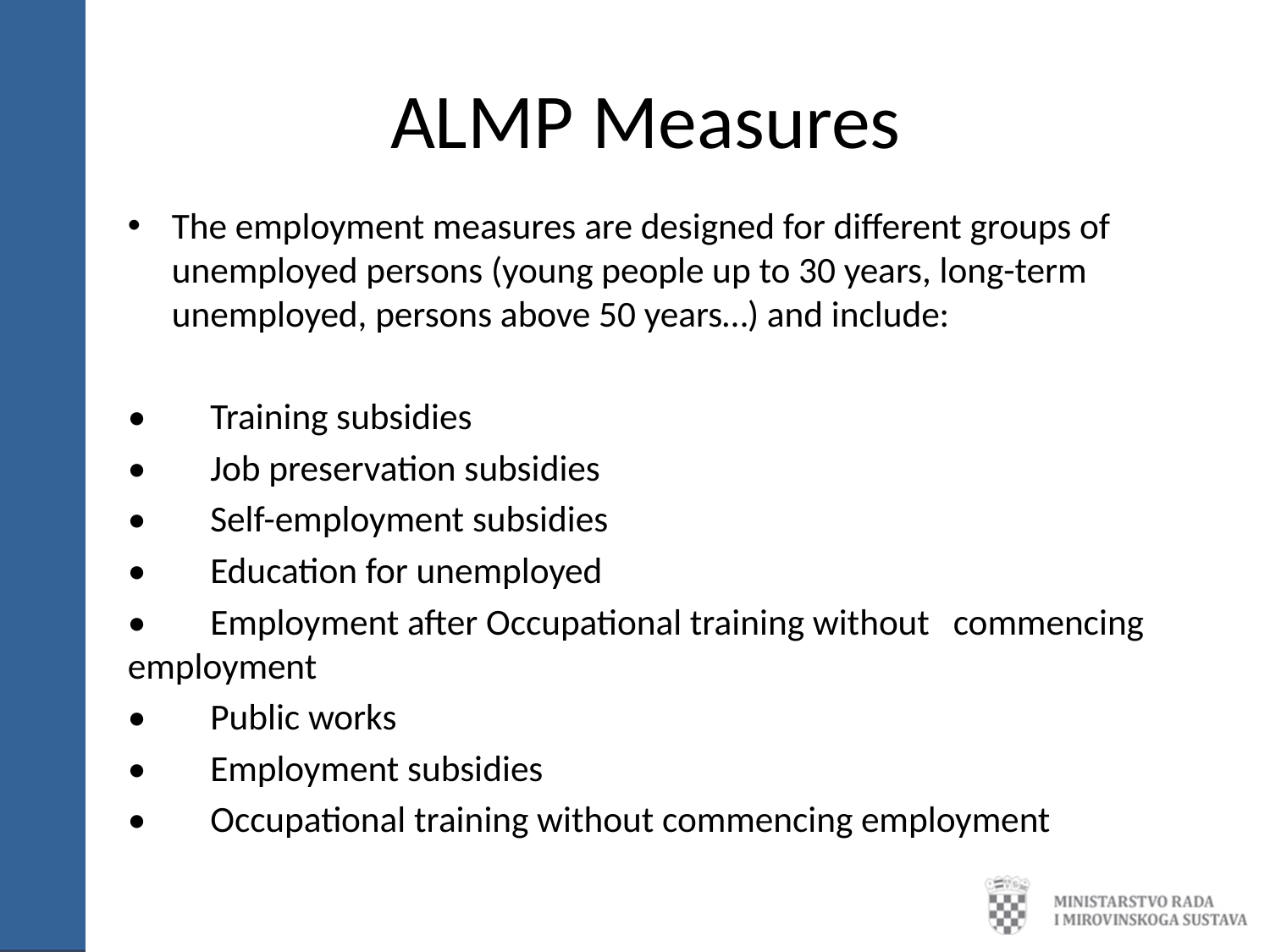

# ALMP Measures
The employment measures are designed for different groups of unemployed persons (young people up to 30 years, long-term unemployed, persons above 50 years…) and include:

•	Training subsidies
•	Job preservation subsidies
•	Self-employment subsidies
•	Education for unemployed
•	Employment after Occupational training without 	commencing employment
•	Public works
•	Employment subsidies
•	Occupational training without commencing employment